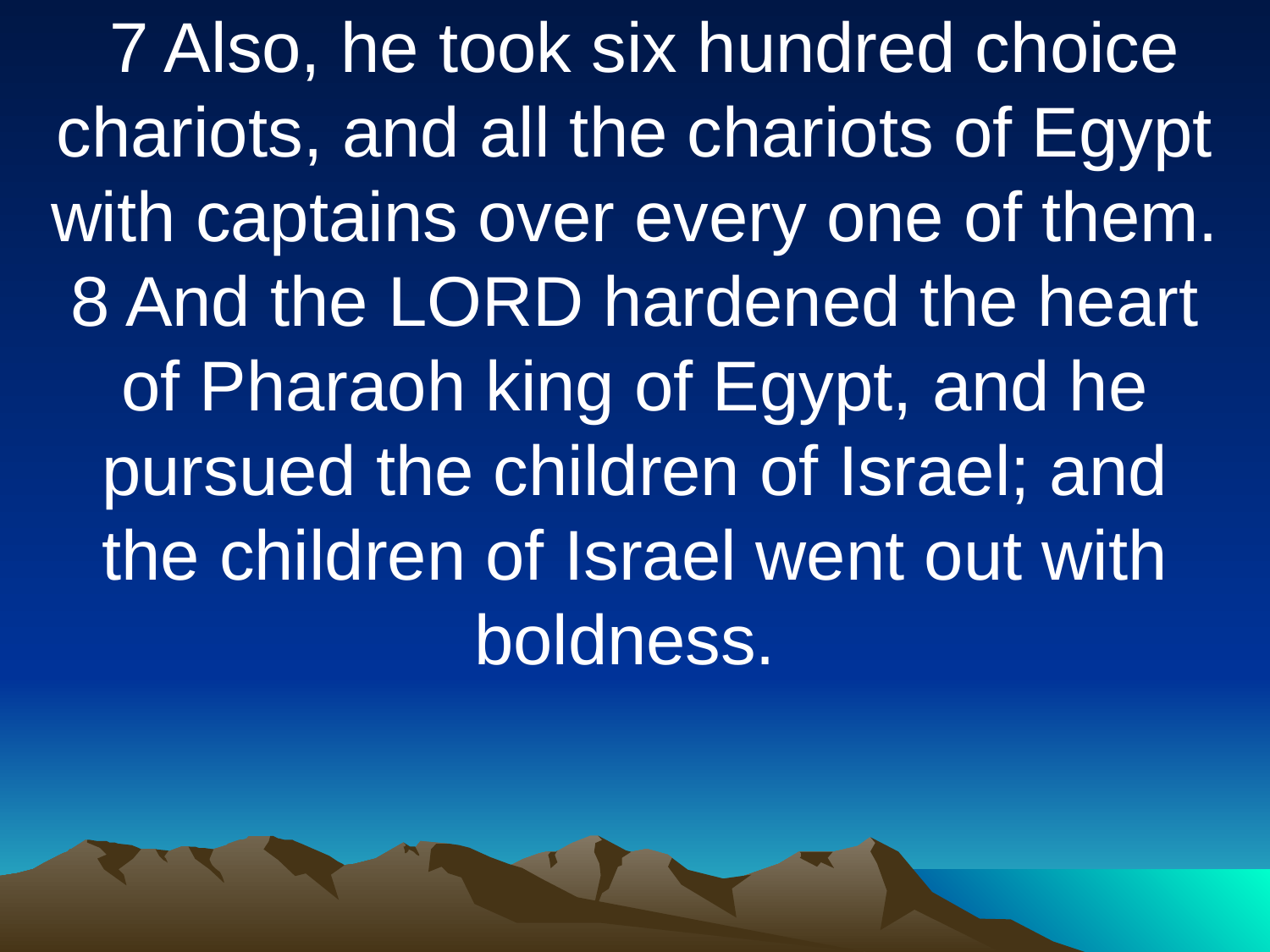

7 Also, he took six hundred choice chariots, and all the chariots of Egypt with captains over every one of them. 8 And the LORD hardened the heart of Pharaoh king of Egypt, and he pursued the children of Israel; and the children of Israel went out with boldness.